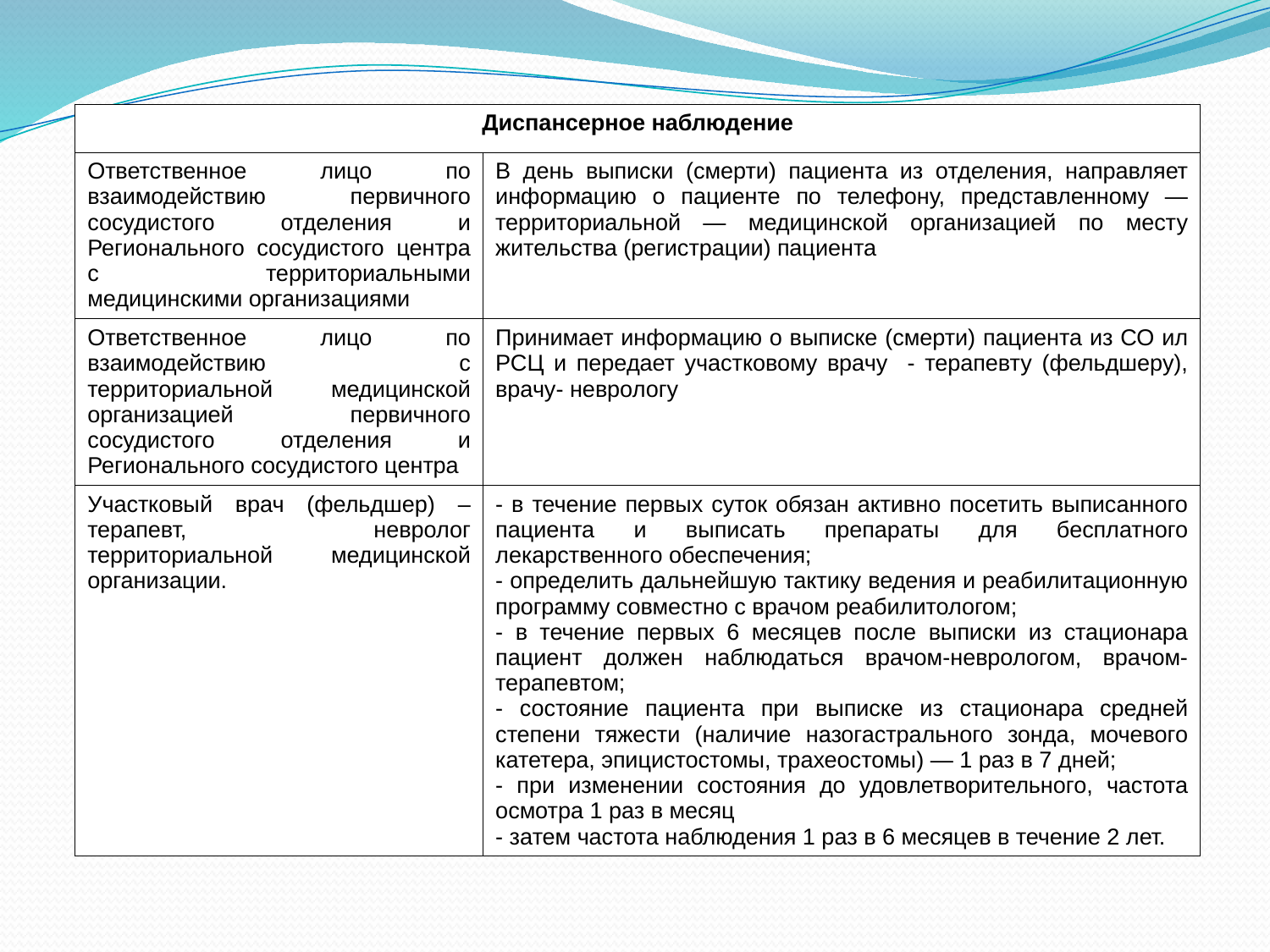

| Диспансерное наблюдение |  |
| --- | --- |
| Ответственное лицо по взаимодействию первичного сосудистого отделения и Регионального сосудистого центра с территориальными медицинскими организациями | В день выписки (смерти) пациента из отделения, направляет информацию о пациенте по телефону, представленному — территориальной — медицинской организацией по месту жительства (регистрации) пациента |
| Ответственное лицо по взаимодействию с территориальной медицинской организацией первичного сосудистого отделения и Регионального сосудистого центра | Принимает информацию о выписке (смерти) пациента из СО ил РСЦ и передает участковому врачу - терапевту (фельдшеру), врачу- неврологу |
| Участковый врач (фельдшер) – терапевт, невролог территориальной медицинской организации. | - в течение первых суток обязан активно посетить выписанного пациента и выписать препараты для бесплатного лекарственного обеспечения; - определить дальнейшую тактику ведения и реабилитационную программу совместно с врачом реабилитологом; - в течение первых 6 месяцев после выписки из стационара пациент должен наблюдаться врачом-неврологом, врачом-терапевтом; - состояние пациента при выписке из стационара средней степени тяжести (наличие назогастрального зонда, мочевого катетера, эпицистостомы, трахеостомы) — 1 раз в 7 дней; - при изменении состояния до удовлетворительного, частота осмотра 1 раз в месяц - затем частота наблюдения 1 раз в 6 месяцев в течение 2 лет. |